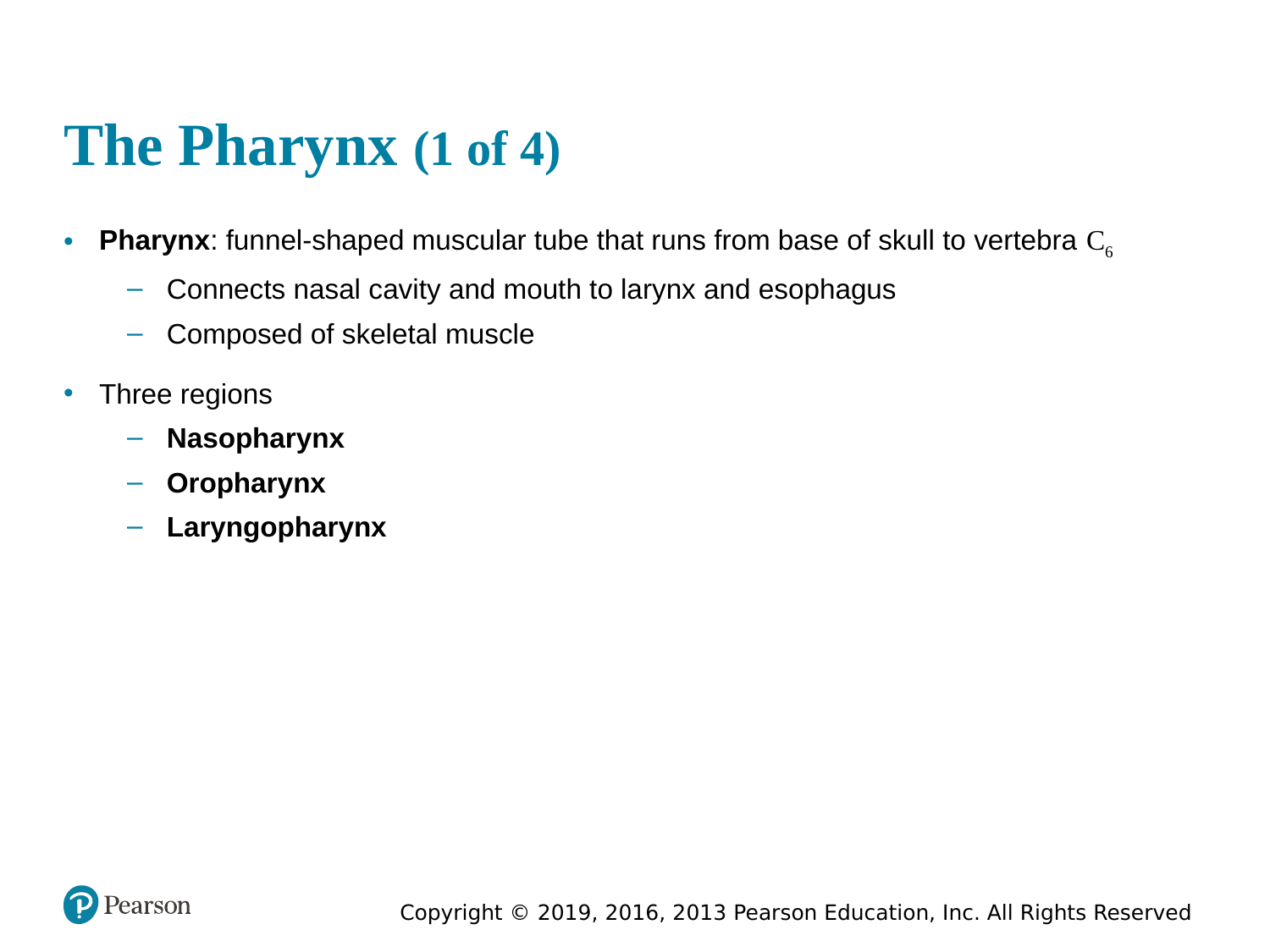

# The Pharynx (1 of 4)
Pharynx: funnel-shaped muscular tube that runs from base of skull to vertebra C6
Connects nasal cavity and mouth to larynx and esophagus
Composed of skeletal muscle
Three regions
Nasopharynx
Oropharynx
Laryngopharynx